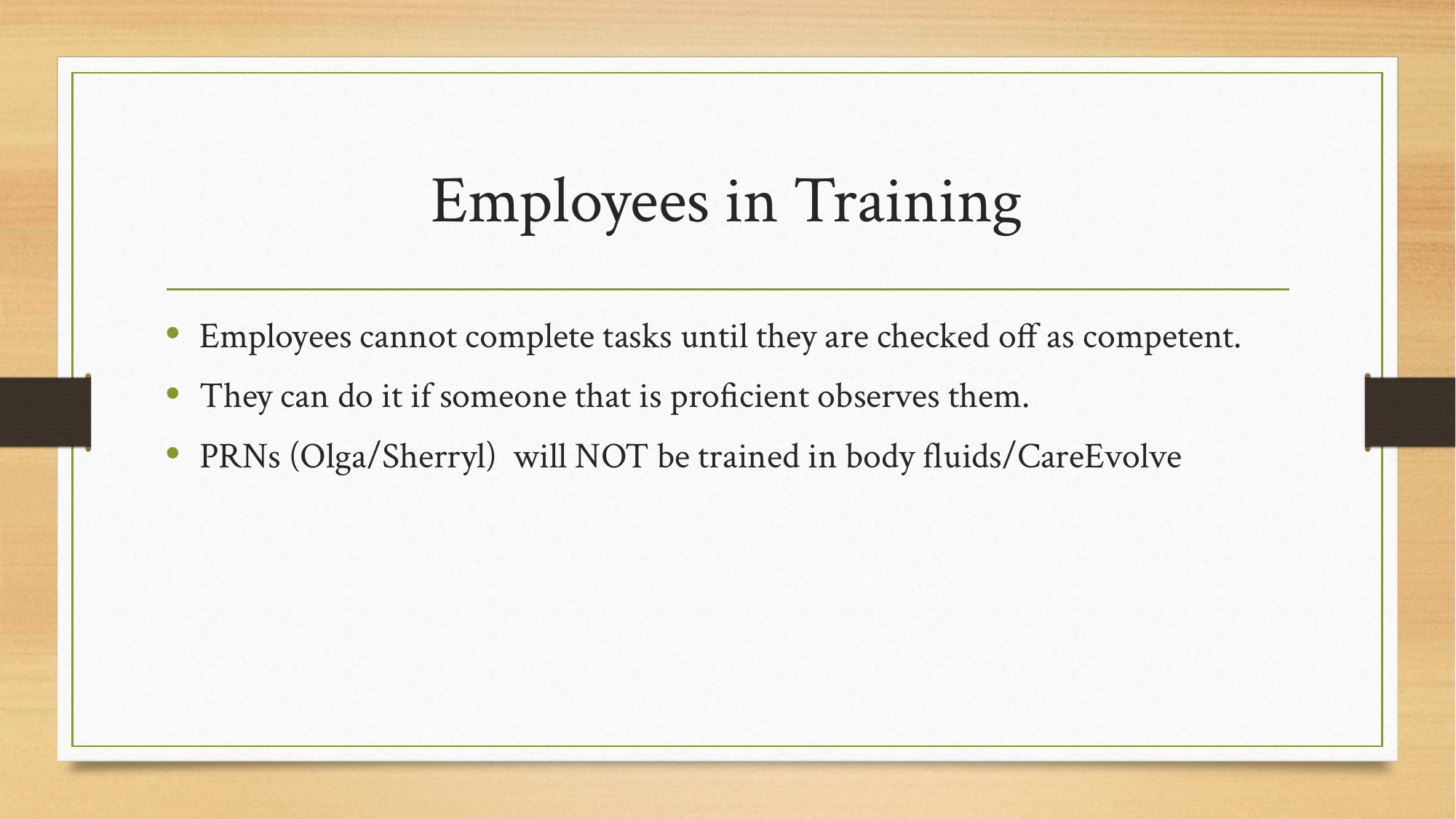

# Employees in Training
Employees cannot complete tasks until they are checked off as competent.
They can do it if someone that is proficient observes them.
PRNs (Olga/Sherryl)  will NOT be trained in body fluids/CareEvolve